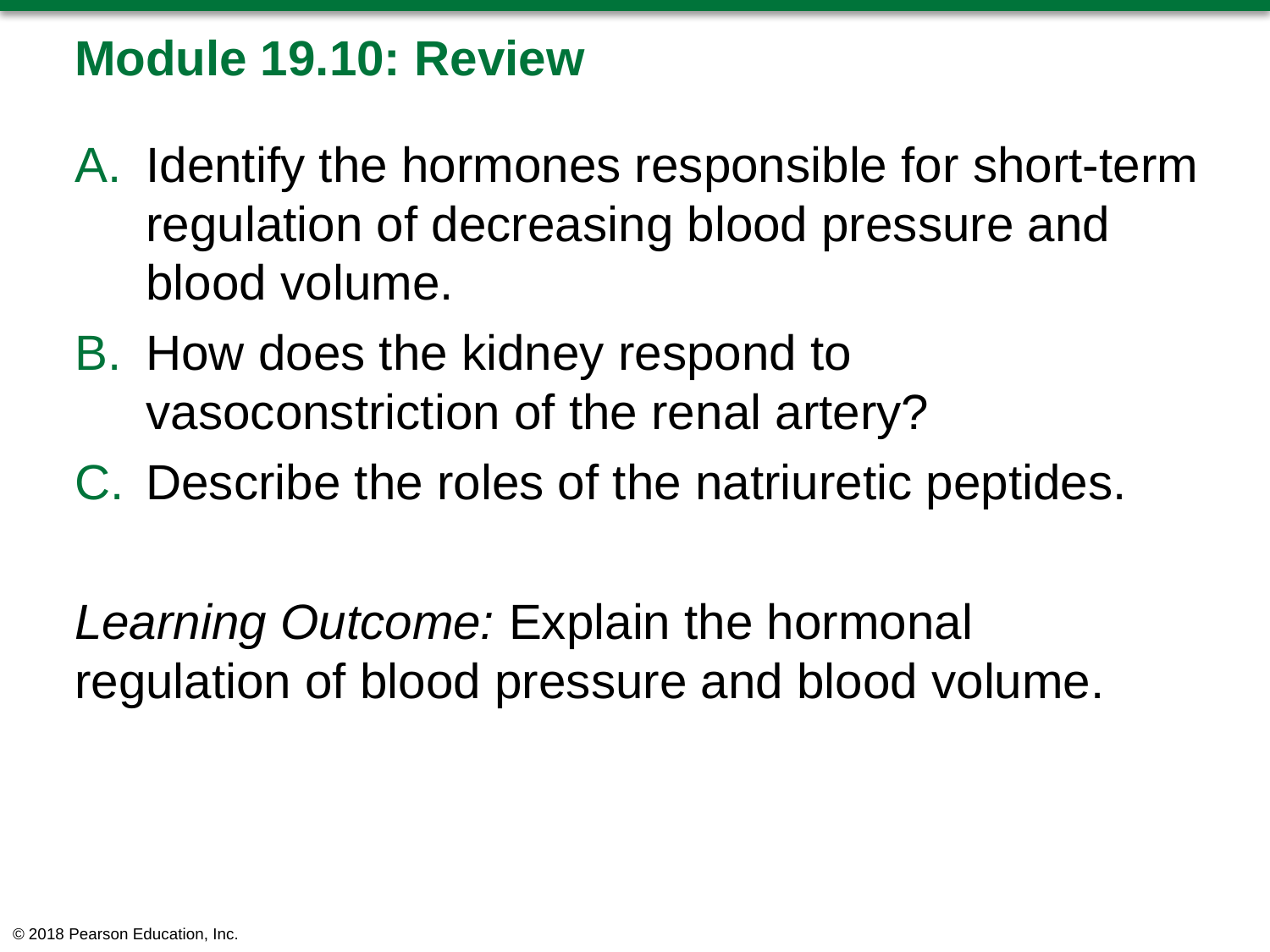

# Module 19.10: Review
Identify the hormones responsible for short-term regulation of decreasing blood pressure and blood volume.
How does the kidney respond to vasoconstriction of the renal artery?
Describe the roles of the natriuretic peptides.

Learning Outcome: Explain the hormonal regulation of blood pressure and blood volume.
© 2018 Pearson Education, Inc.